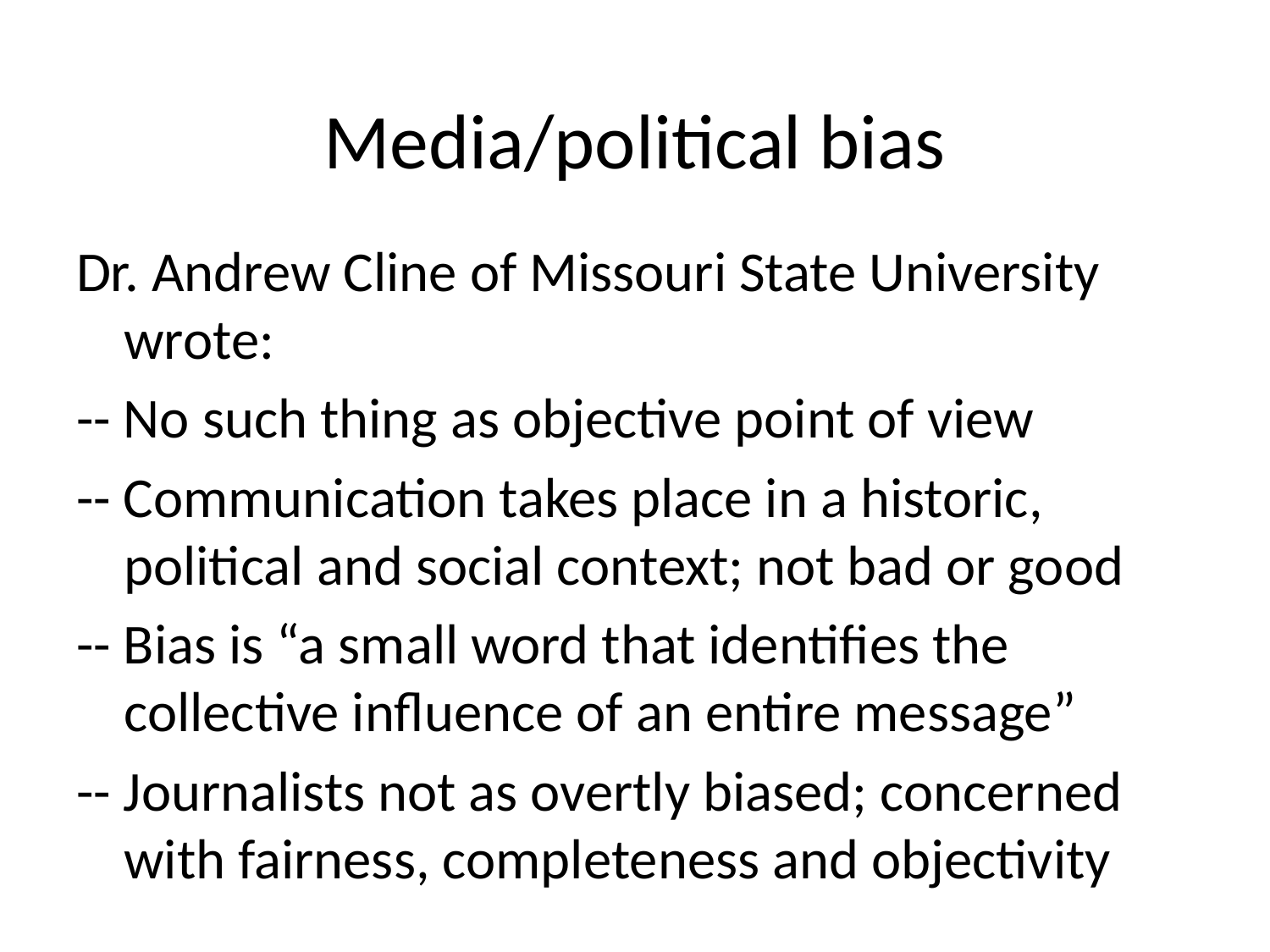

# Media/political bias
Dr. Andrew Cline of Missouri State University wrote:
-- No such thing as objective point of view
-- Communication takes place in a historic, political and social context; not bad or good
-- Bias is “a small word that identifies the collective influence of an entire message”
-- Journalists not as overtly biased; concerned with fairness, completeness and objectivity